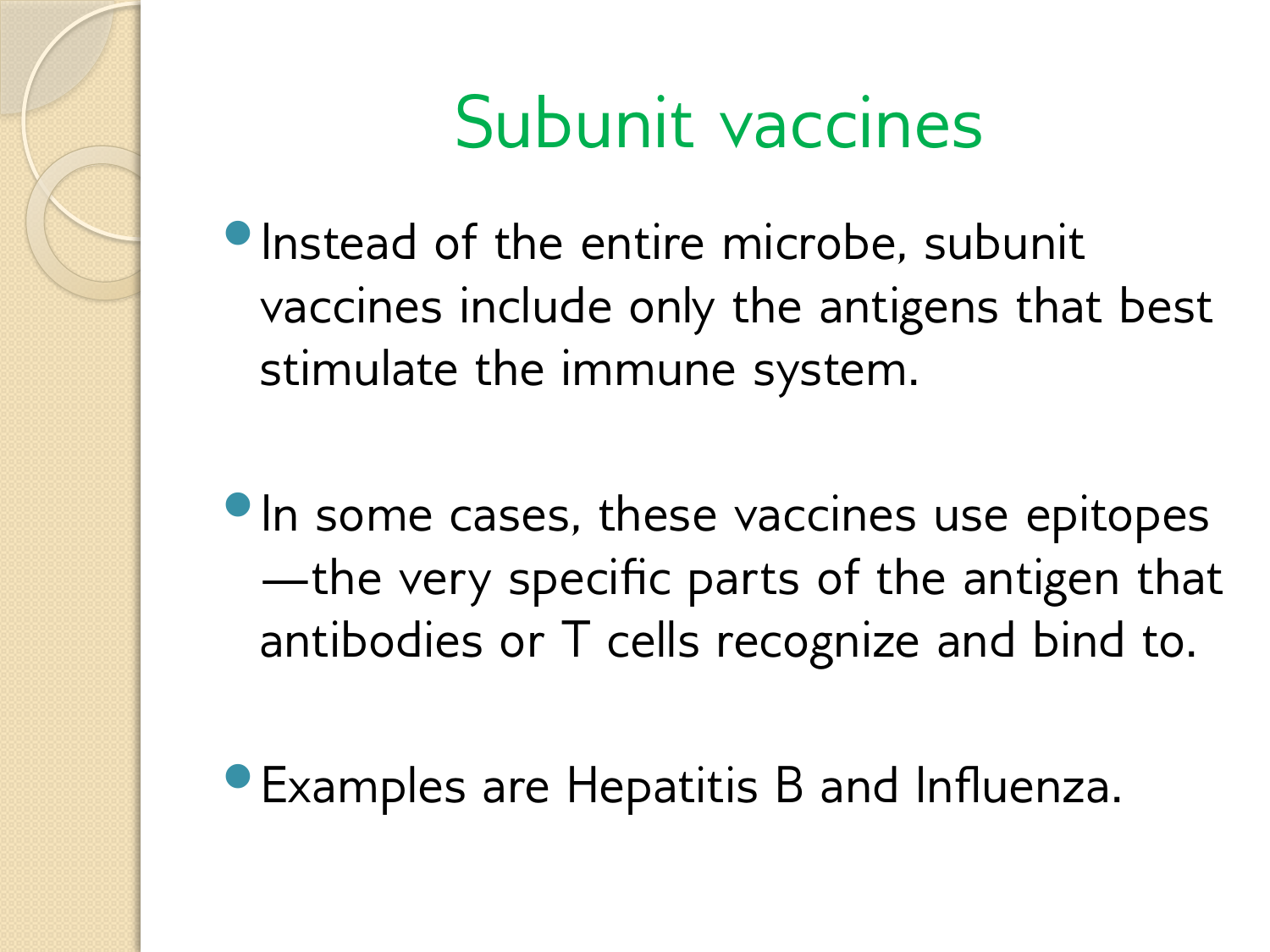

# Subunit vaccines
Instead of the entire microbe, subunit vaccines include only the antigens that best stimulate the immune system.

In some cases, these vaccines use epitopes—the very specific parts of the antigen that antibodies or T cells recognize and bind to.

Examples are Hepatitis B and Influenza.